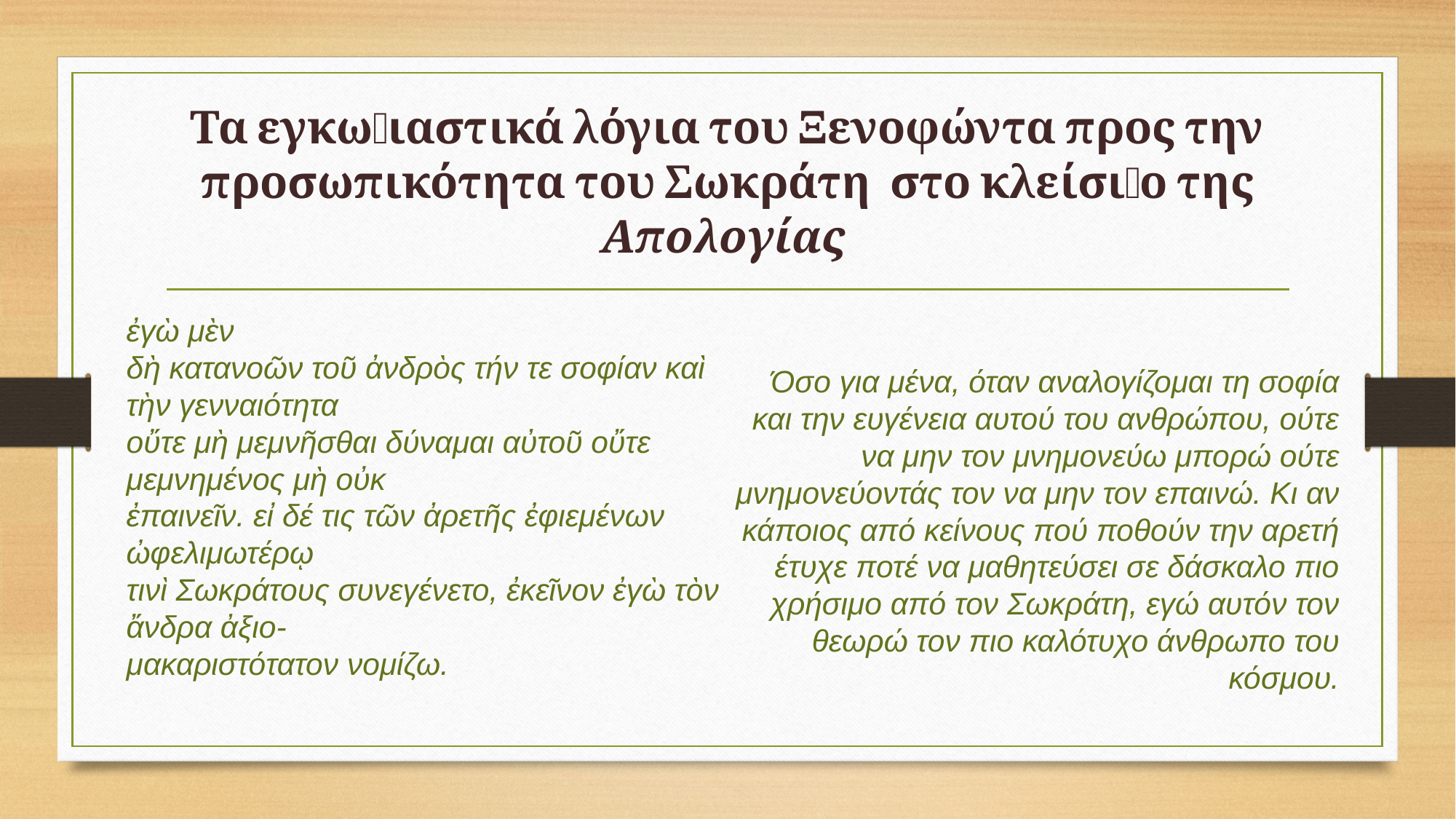

# Τα εγκωμιαστικά λόγια του Ξενοφώντα προς την προσωπικότητα του Σωκράτη  στο κλείσιμο της Απολογίας
ἐγὼ μὲν
δὴ κατανοῶν τοῦ ἀνδρὸς τήν τε σοφίαν καὶ τὴν γενναιότητα
οὔτε μὴ μεμνῆσθαι δύναμαι αὐτοῦ οὔτε μεμνημένος μὴ οὐκ
ἐπαινεῖν. εἰ δέ τις τῶν ἀρετῆς ἐφιεμένων ὠφελιμωτέρῳ
τινὶ Σωκράτους συνεγένετο, ἐκεῖνον ἐγὼ τὸν ἄνδρα ἀξιο-
μακαριστότατον νομίζω.

Όσο για μένα, όταν αναλογίζομαι τη σοφία και την ευγένεια αυτού του ανθρώπου, ούτε να μην τον μνημονεύω μπορώ ούτε μνημονεύοντάς τον να μην τον επαινώ. Κι αν κάποιος από κείνους πού ποθούν την αρετή έτυχε ποτέ να μαθητεύσει σε δάσκαλο πιο χρήσιμο από τον Σωκράτη, εγώ αυτόν τον θεωρώ τον πιο καλότυχο άνθρωπο του κόσμου.